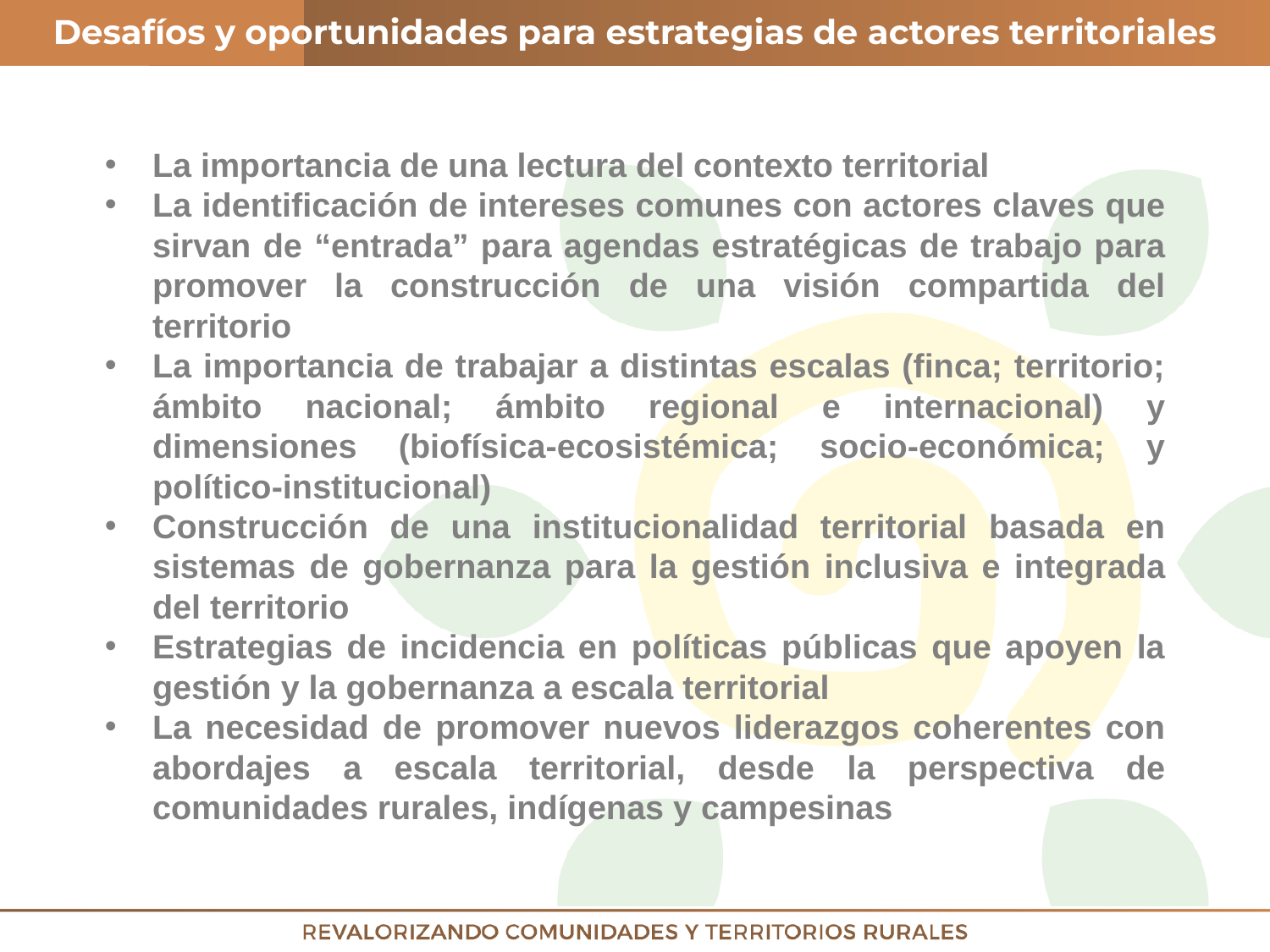

Desafíos y oportunidades para estrategias de actores territoriales
La importancia de una lectura del contexto territorial
La identificación de intereses comunes con actores claves que sirvan de “entrada” para agendas estratégicas de trabajo para promover la construcción de una visión compartida del territorio
La importancia de trabajar a distintas escalas (finca; territorio; ámbito nacional; ámbito regional e internacional) y dimensiones (biofísica-ecosistémica; socio-económica; y político-institucional)
Construcción de una institucionalidad territorial basada en sistemas de gobernanza para la gestión inclusiva e integrada del territorio
Estrategias de incidencia en políticas públicas que apoyen la gestión y la gobernanza a escala territorial
La necesidad de promover nuevos liderazgos coherentes con abordajes a escala territorial, desde la perspectiva de comunidades rurales, indígenas y campesinas